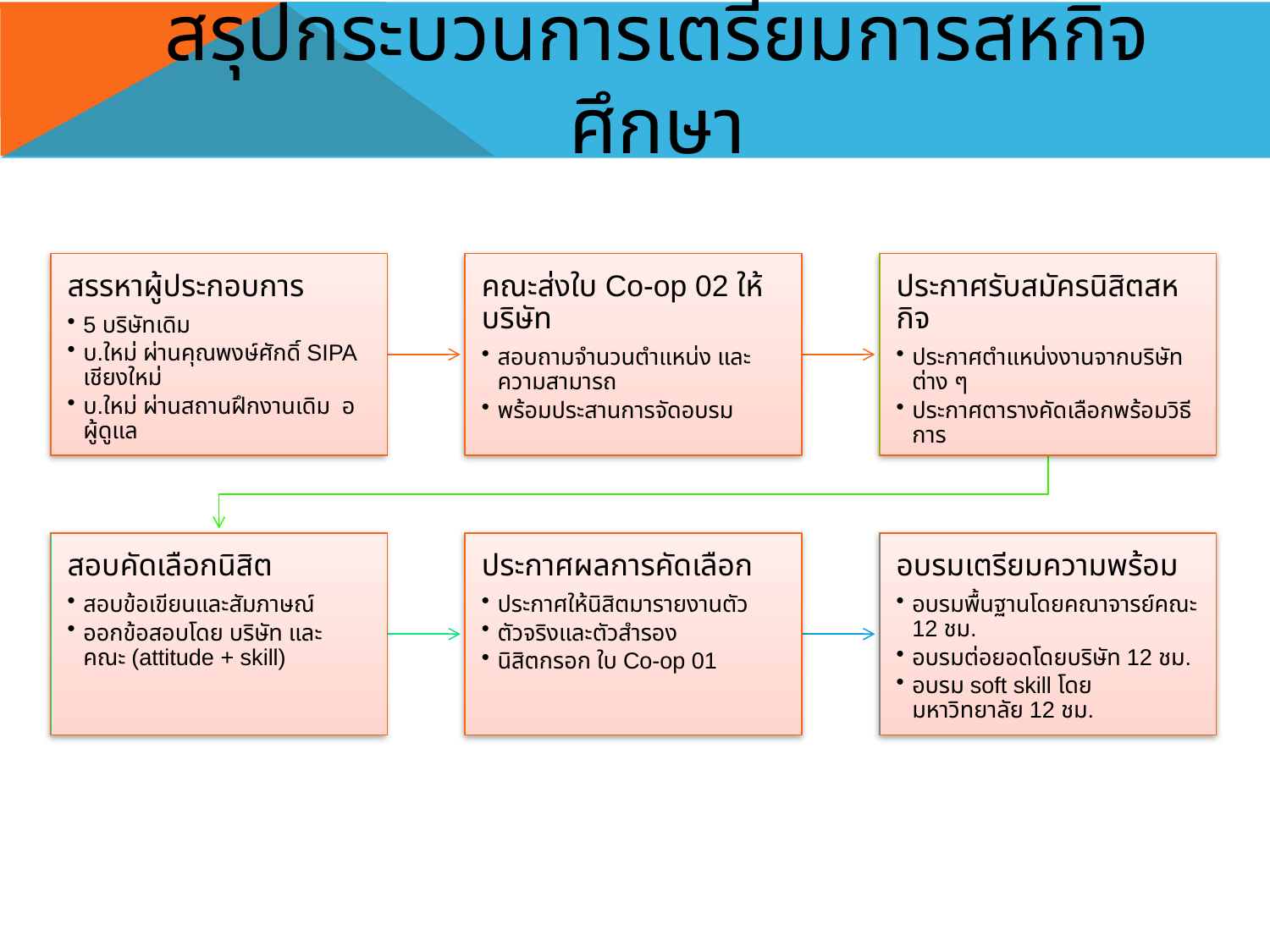

# สรุปกระบวนการเตรียมการสหกิจศึกษา

สรรหาผู้ประกอบการ
5 บริษัทเดิม
บ.ใหม่ ผ่านคุณพงษ์ศักดิ์ SIPA เชียงใหม่
บ.ใหม่ ผ่านสถานฝึกงานเดิม  อ ผู้ดูแล

คณะส่งใบ Co-op 02 ให้บริษัท
สอบถามจำนวนตำแหน่ง และความสามารถ
พร้อมประสานการจัดอบรม

ประกาศรับสมัครนิสิตสหกิจ
ประกาศตำแหน่งงานจากบริษัทต่าง ๆ
ประกาศตารางคัดเลือกพร้อมวิธีการ

สอบคัดเลือกนิสิต
สอบข้อเขียนและสัมภาษณ์
ออกข้อสอบโดย บริษัท และ คณะ (attitude + skill)

ประกาศผลการคัดเลือก
ประกาศให้นิสิตมารายงานตัว
ตัวจริงและตัวสำรอง
นิสิตกรอก ใบ Co-op 01
อบรมเตรียมความพร้อม
อบรมพื้นฐานโดยคณาจารย์คณะ 12 ชม.
อบรมต่อยอดโดยบริษัท 12 ชม.
อบรม soft skill โดยมหาวิทยาลัย 12 ชม.